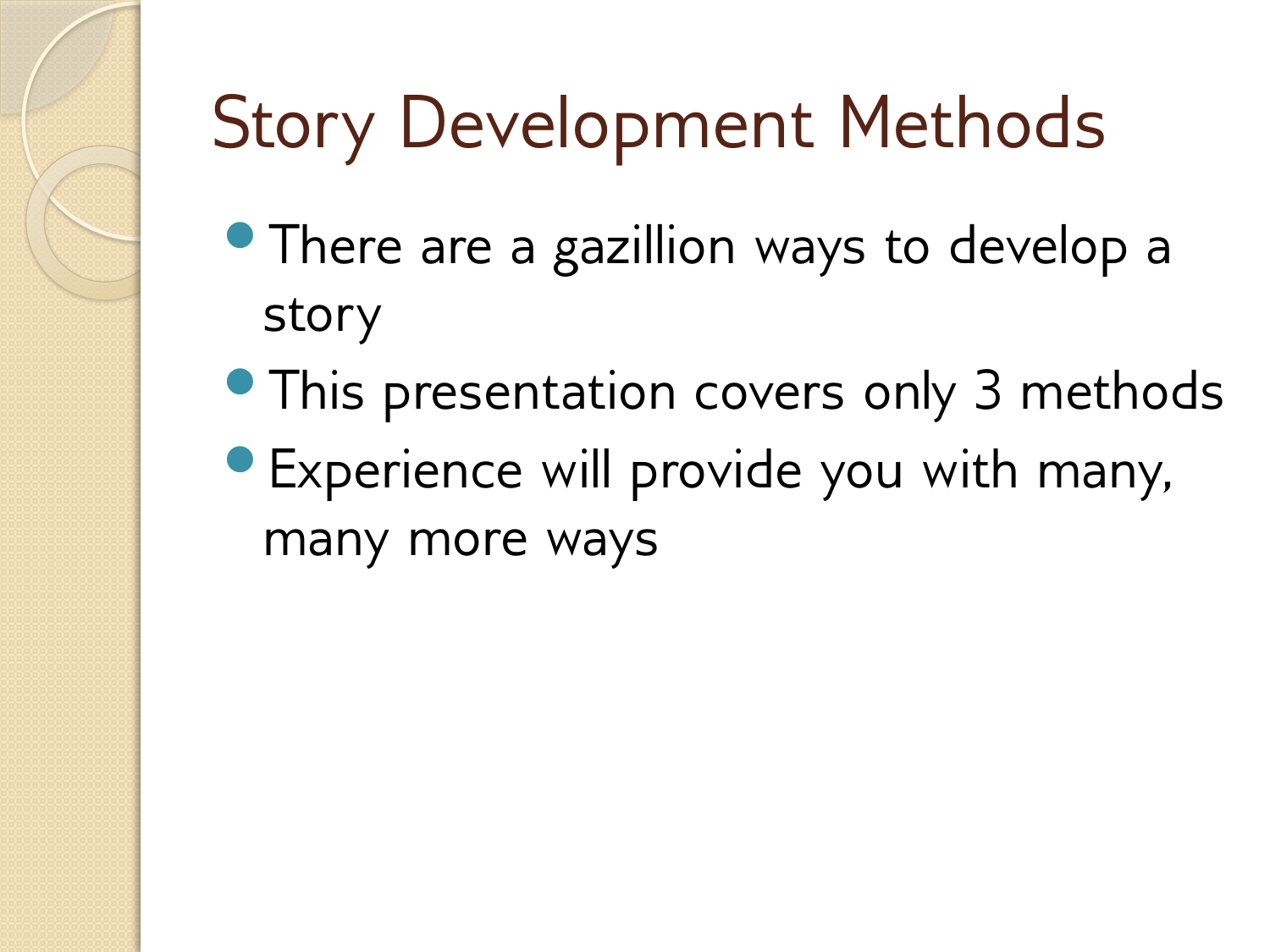

# Story Development Methods
There are a gazillion ways to develop a story
This presentation covers only 3 methods
Experience will provide you with many, many more ways